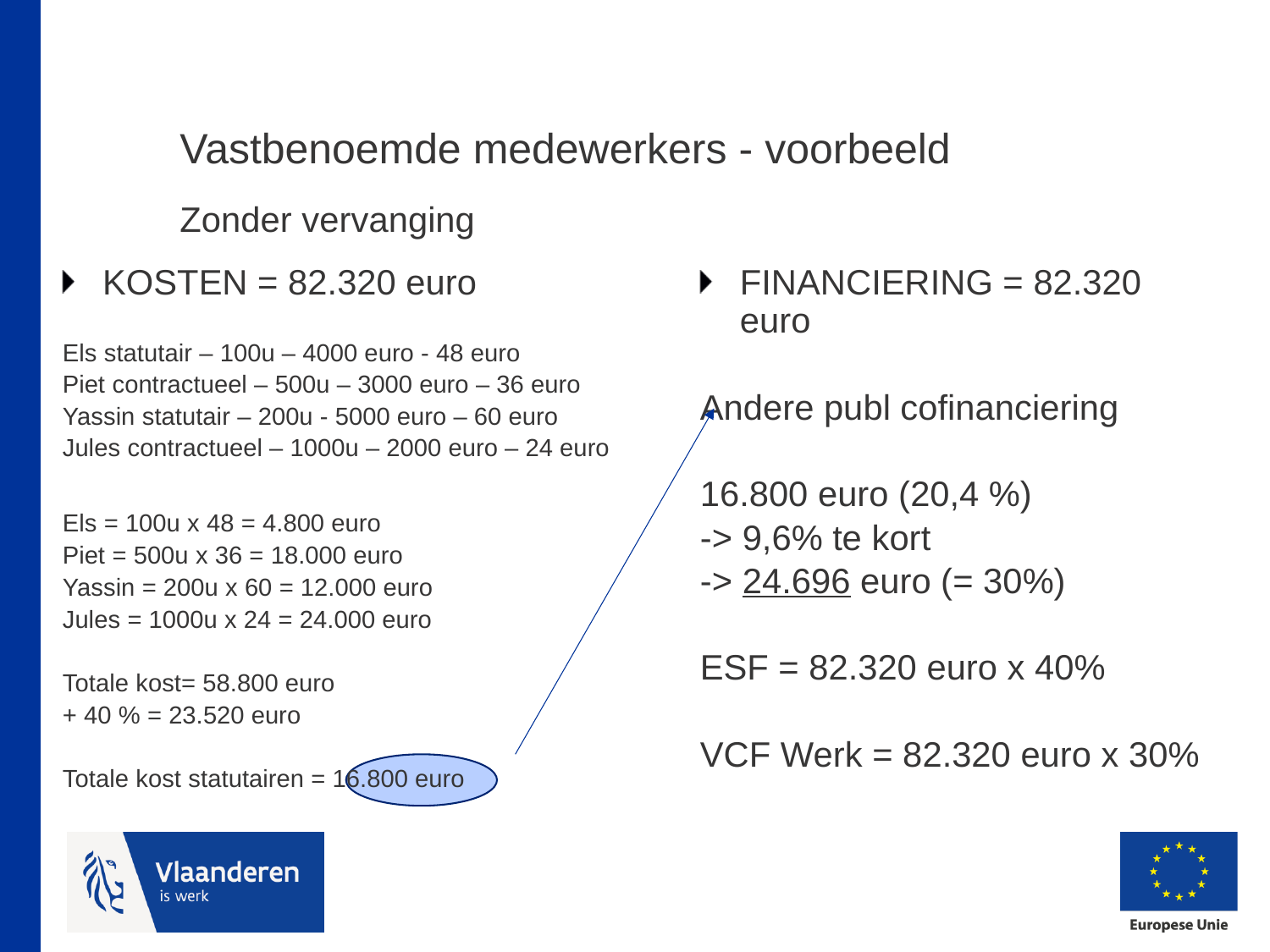

# Vastbenoemde medewerkers - voorbeeld Zonder vervanging
KOSTEN = 82.320 euro

Els statutair – 100u – 4000 euro - 48 euro
Piet contractueel – 500u – 3000 euro – 36 euro
Yassin statutair – 200u - 5000 euro – 60 euro
Jules contractueel – 1000u – 2000 euro – 24 euro

Els = 100u x 48 = 4.800 euro
Piet = 500u x 36 = 18.000 euro
Yassin = 200u x 60 = 12.000 euro
Jules = 1000u x 24 = 24.000 euro

Totale kost= 58.800 euro
+ 40 % = 23.520 euro

Totale kost statutairen = 16.800 euro

FINANCIERING = 82.320 euro

Andere publ cofinanciering

16.800 euro (20,4 %)
-> 9,6% te kort
-> 24.696 euro (= 30%)

ESF = 82.320 euro x 40%

VCF Werk = 82.320 euro x 30%